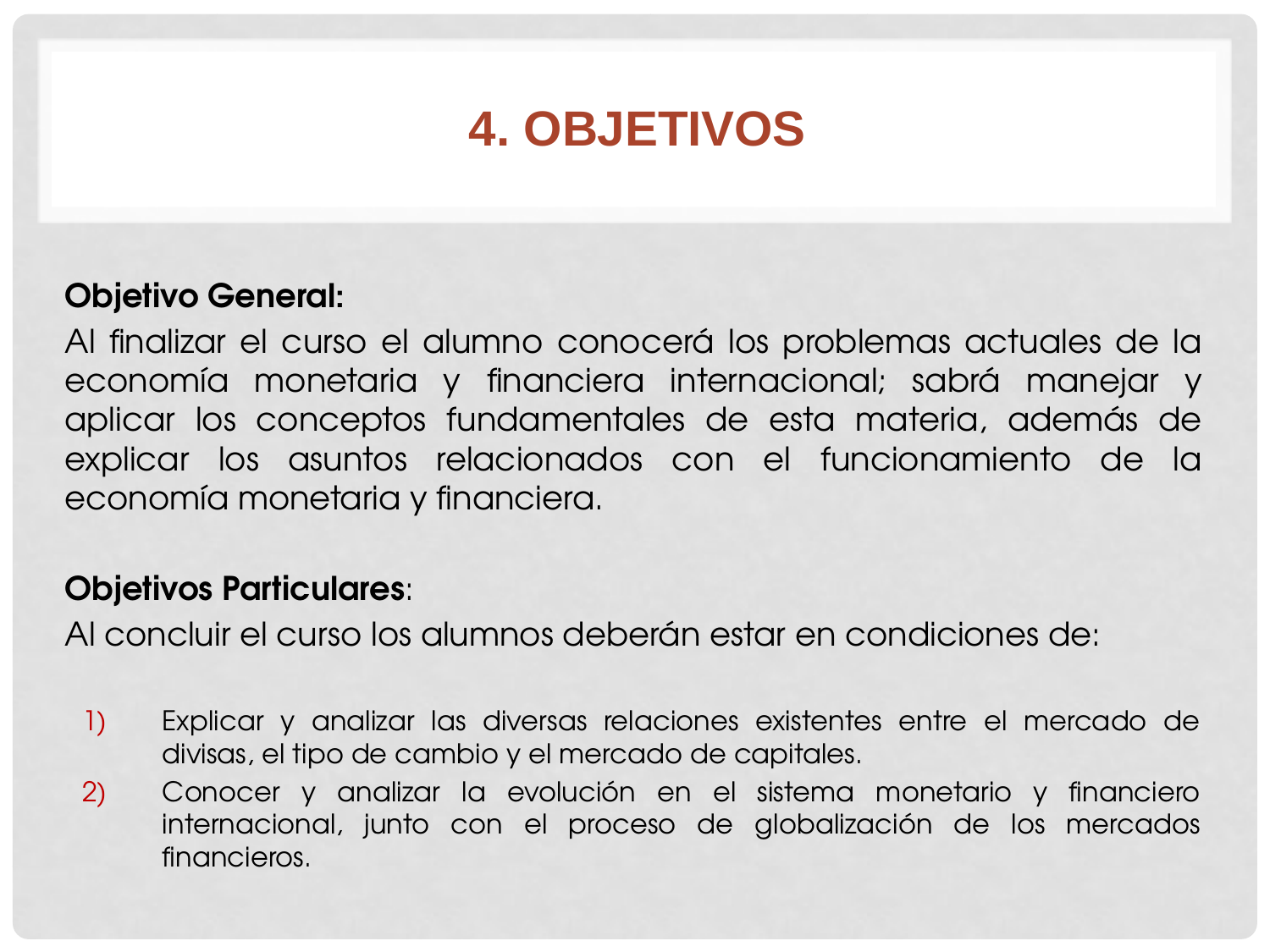

# 4. OBJETIVOS
Objetivo General:
Al finalizar el curso el alumno conocerá los problemas actuales de la economía monetaria y financiera internacional; sabrá manejar y aplicar los conceptos fundamentales de esta materia, además de explicar los asuntos relacionados con el funcionamiento de la economía monetaria y financiera.

Objetivos Particulares:
Al concluir el curso los alumnos deberán estar en condiciones de:

Explicar y analizar las diversas relaciones existentes entre el mercado de divisas, el tipo de cambio y el mercado de capitales.
Conocer y analizar la evolución en el sistema monetario y financiero internacional, junto con el proceso de globalización de los mercados financieros.